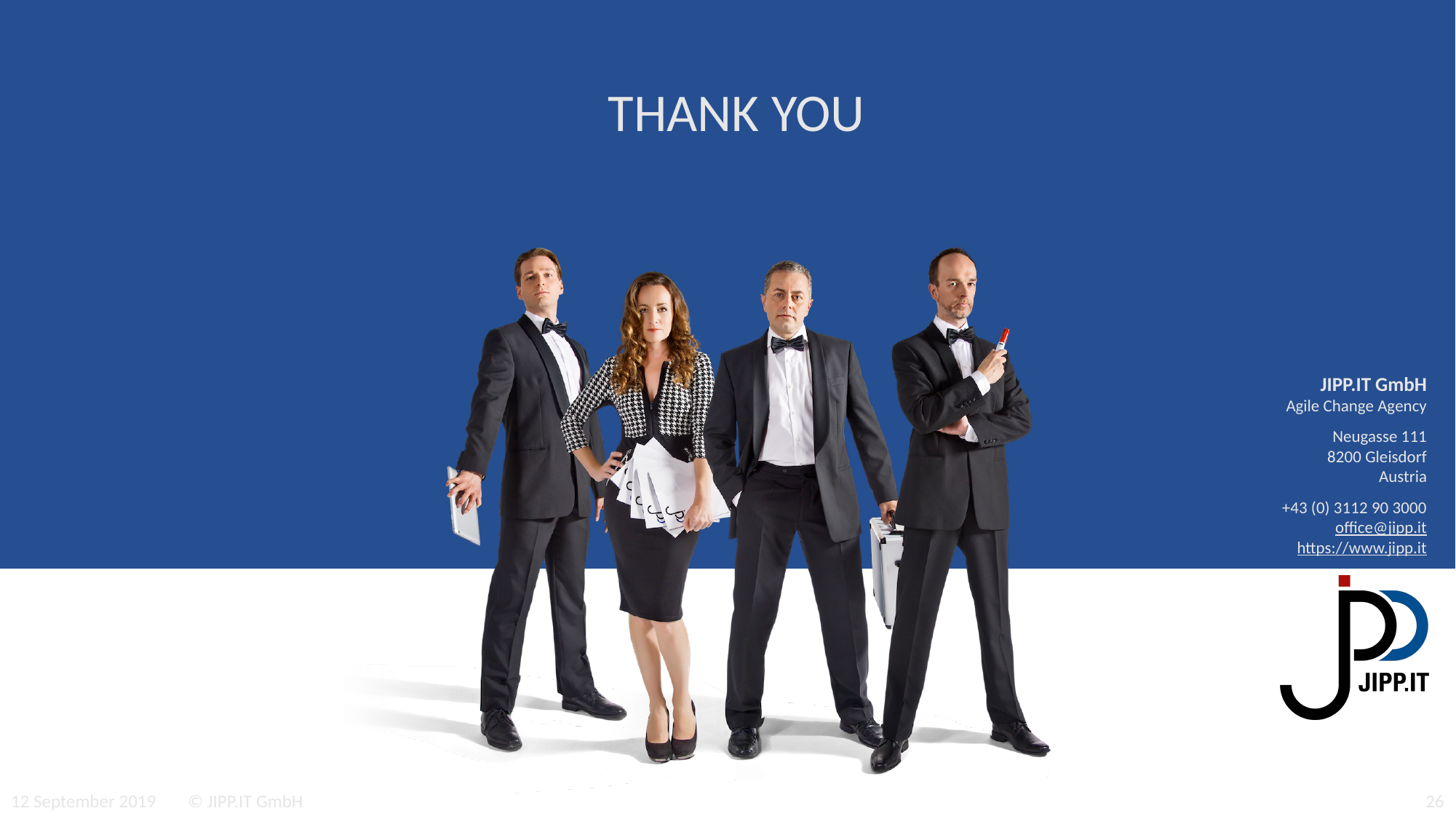

12 September 2019
© JIPP.IT GmbH
26